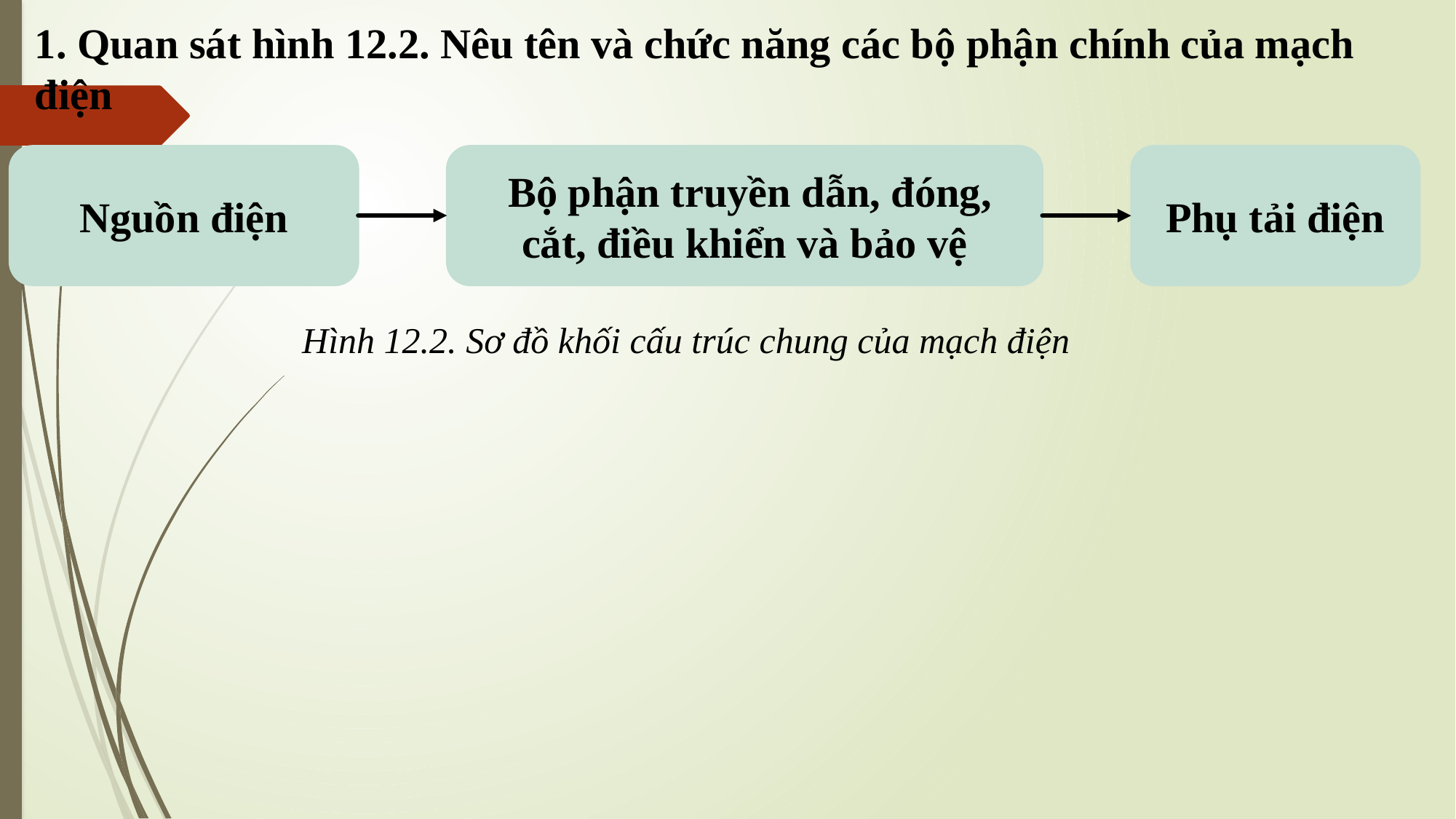

1. Quan sát hình 12.2. Nêu tên và chức năng các bộ phận chính của mạch điện
Nguồn điện
Phụ tải điện
 Bộ phận truyền dẫn, đóng, cắt, điều khiển và bảo vệ
Hình 12.2. Sơ đồ khối cấu trúc chung của mạch điện